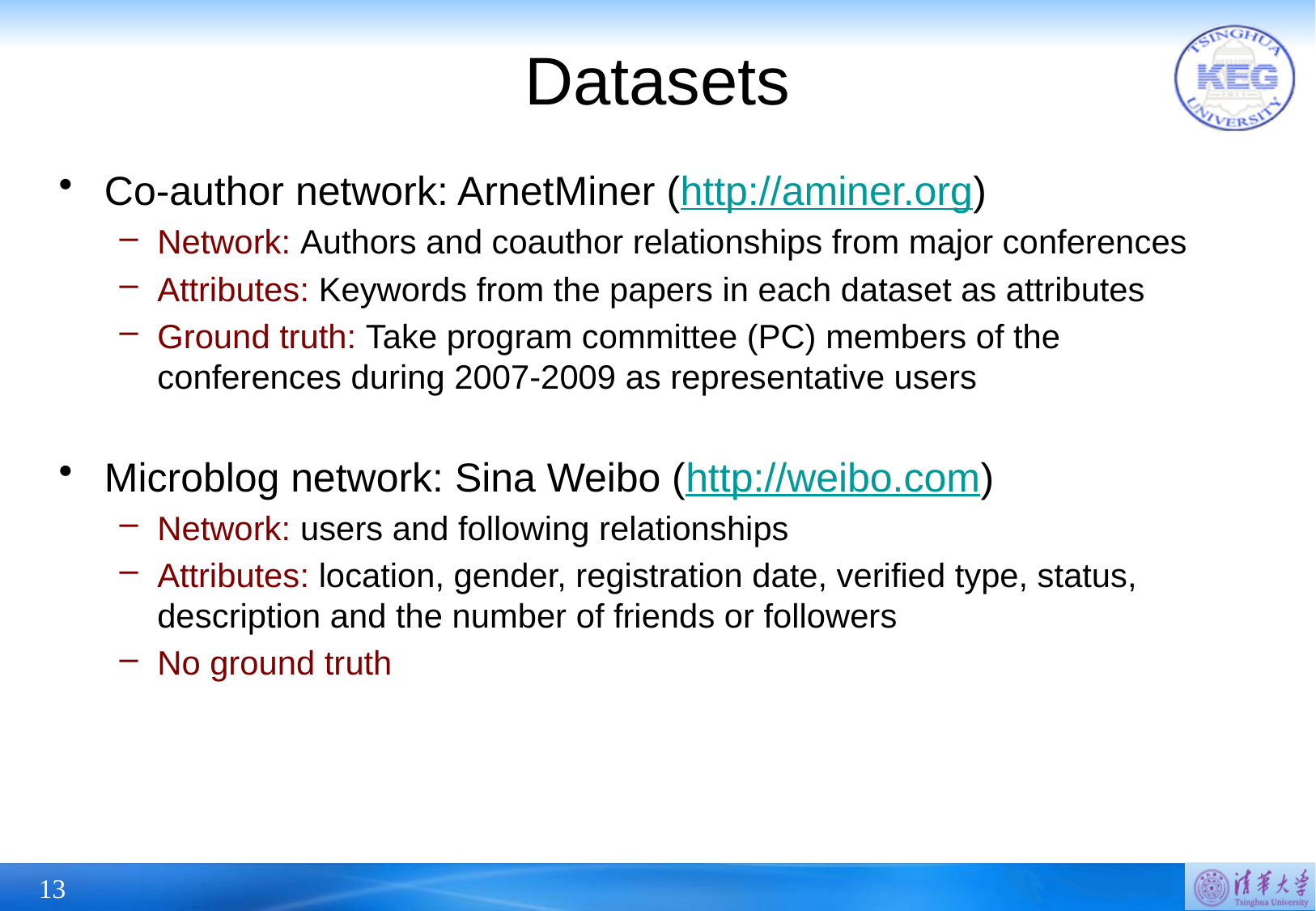

# Datasets
Co-author network: ArnetMiner (http://aminer.org)
Network: Authors and coauthor relationships from major conferences
Attributes: Keywords from the papers in each dataset as attributes
Ground truth: Take program committee (PC) members of the conferences during 2007-2009 as representative users

Microblog network: Sina Weibo (http://weibo.com)
Network: users and following relationships
Attributes: location, gender, registration date, verified type, status, description and the number of friends or followers
No ground truth